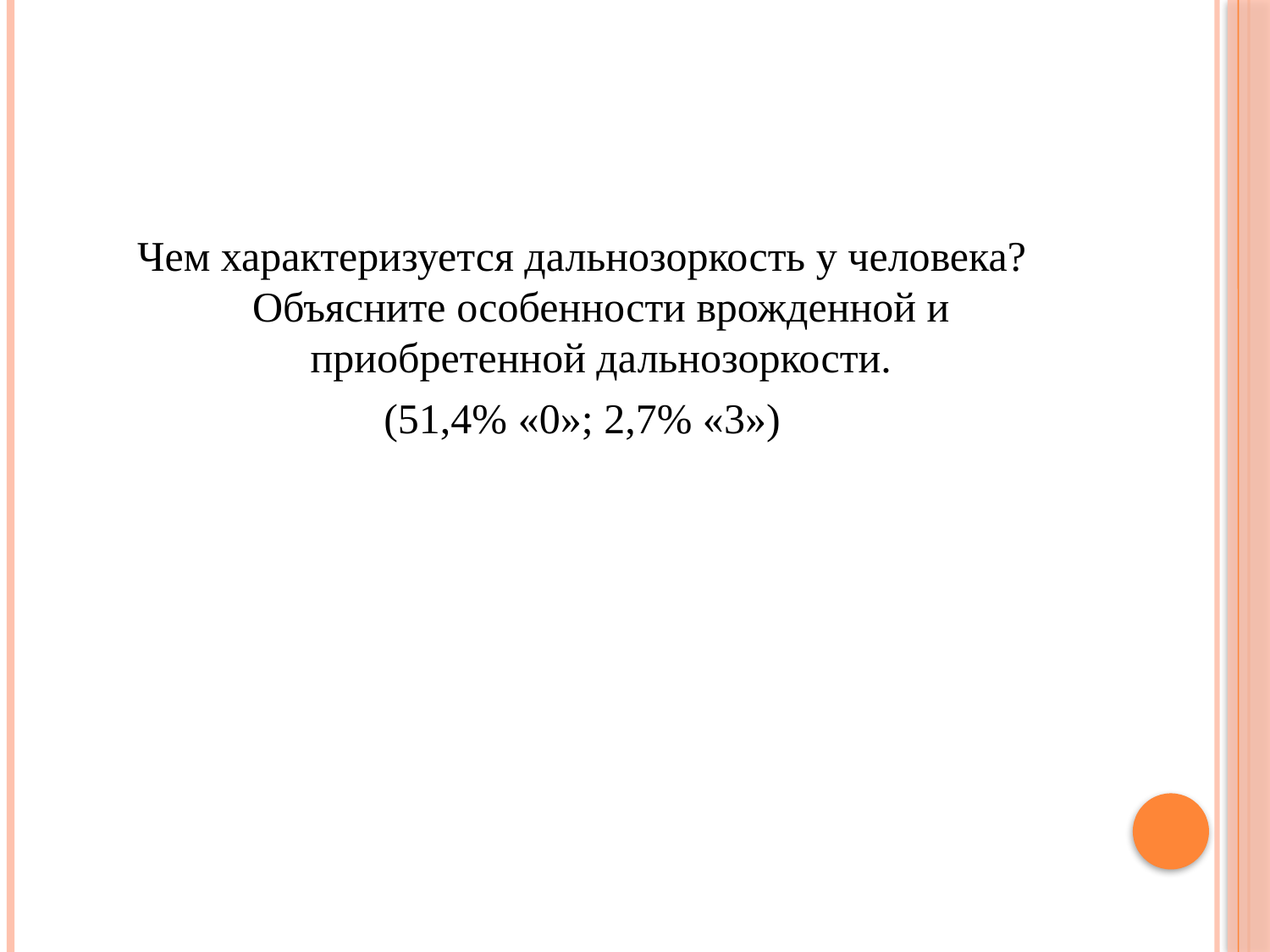

#
Чем характеризуется дальнозоркость у человека? Объясните особенности врожденной и приобретенной дальнозоркости.
(51,4% «0»; 2,7% «3»)